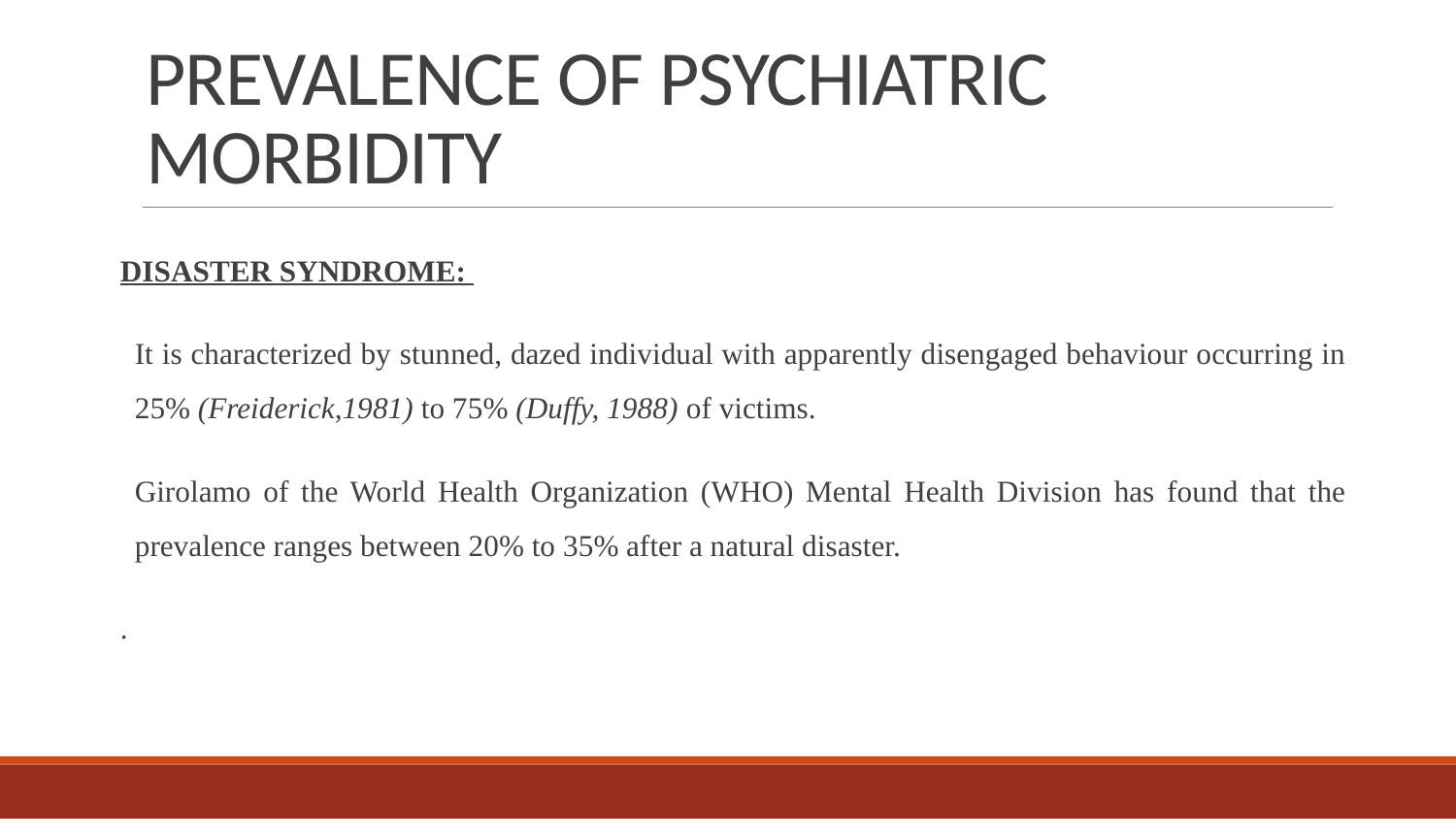

# PREVALENCE OF PSYCHIATRIC MORBIDITY
DISASTER SYNDROME:
It is characterized by stunned, dazed individual with apparently disengaged behaviour occurring in 25% (Freiderick,1981) to 75% (Duffy, 1988) of victims.
Girolamo of the World Health Organization (WHO) Mental Health Division has found that the prevalence ranges between 20% to 35% after a natural disaster.
.